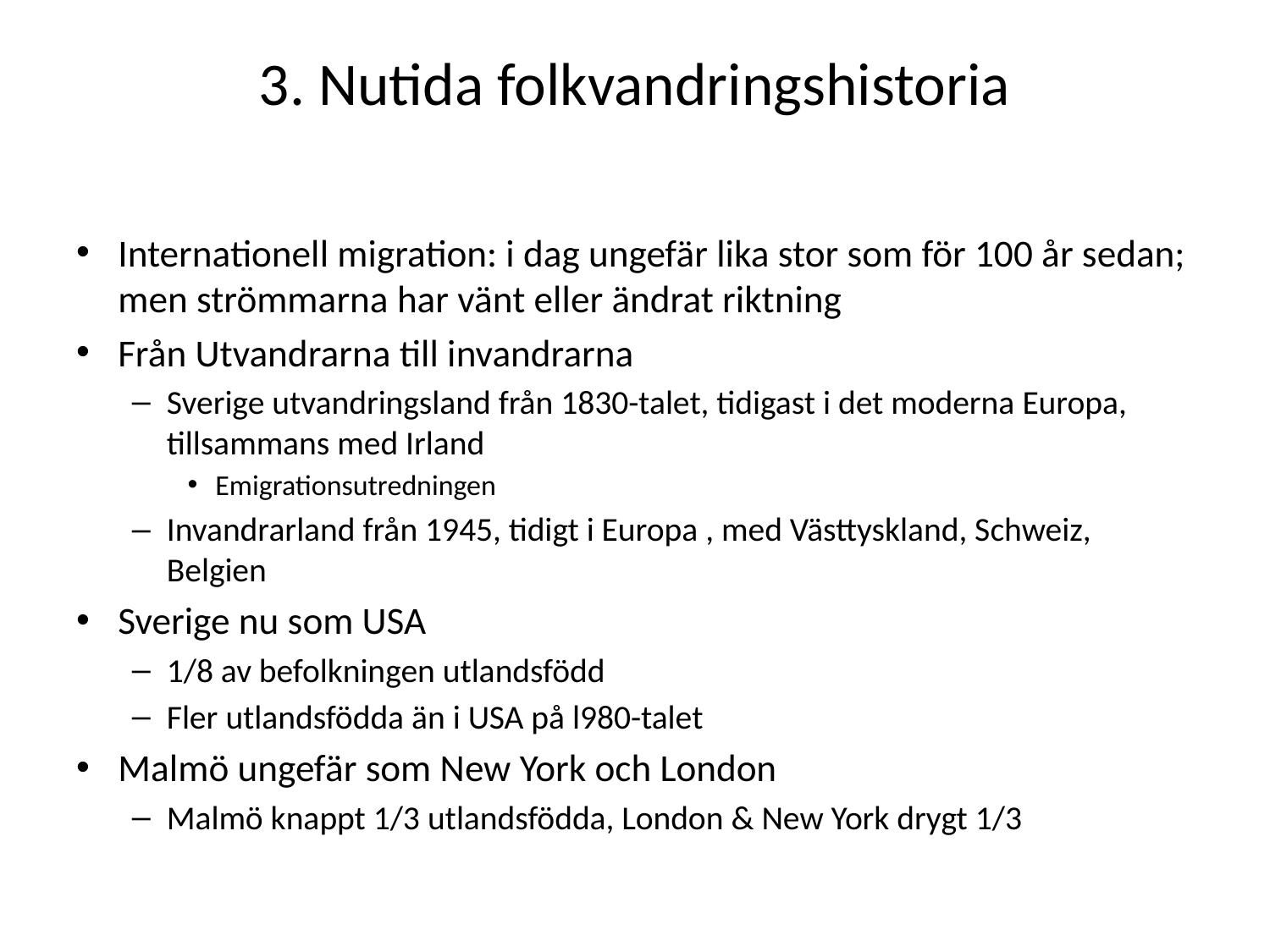

# 3. Nutida folkvandringshistoria
Internationell migration: i dag ungefär lika stor som för 100 år sedan; men strömmarna har vänt eller ändrat riktning
Från Utvandrarna till invandrarna
Sverige utvandringsland från 1830-talet, tidigast i det moderna Europa, tillsammans med Irland
Emigrationsutredningen
Invandrarland från 1945, tidigt i Europa , med Västtyskland, Schweiz, Belgien
Sverige nu som USA
1/8 av befolkningen utlandsfödd
Fler utlandsfödda än i USA på l980-talet
Malmö ungefär som New York och London
Malmö knappt 1/3 utlandsfödda, London & New York drygt 1/3